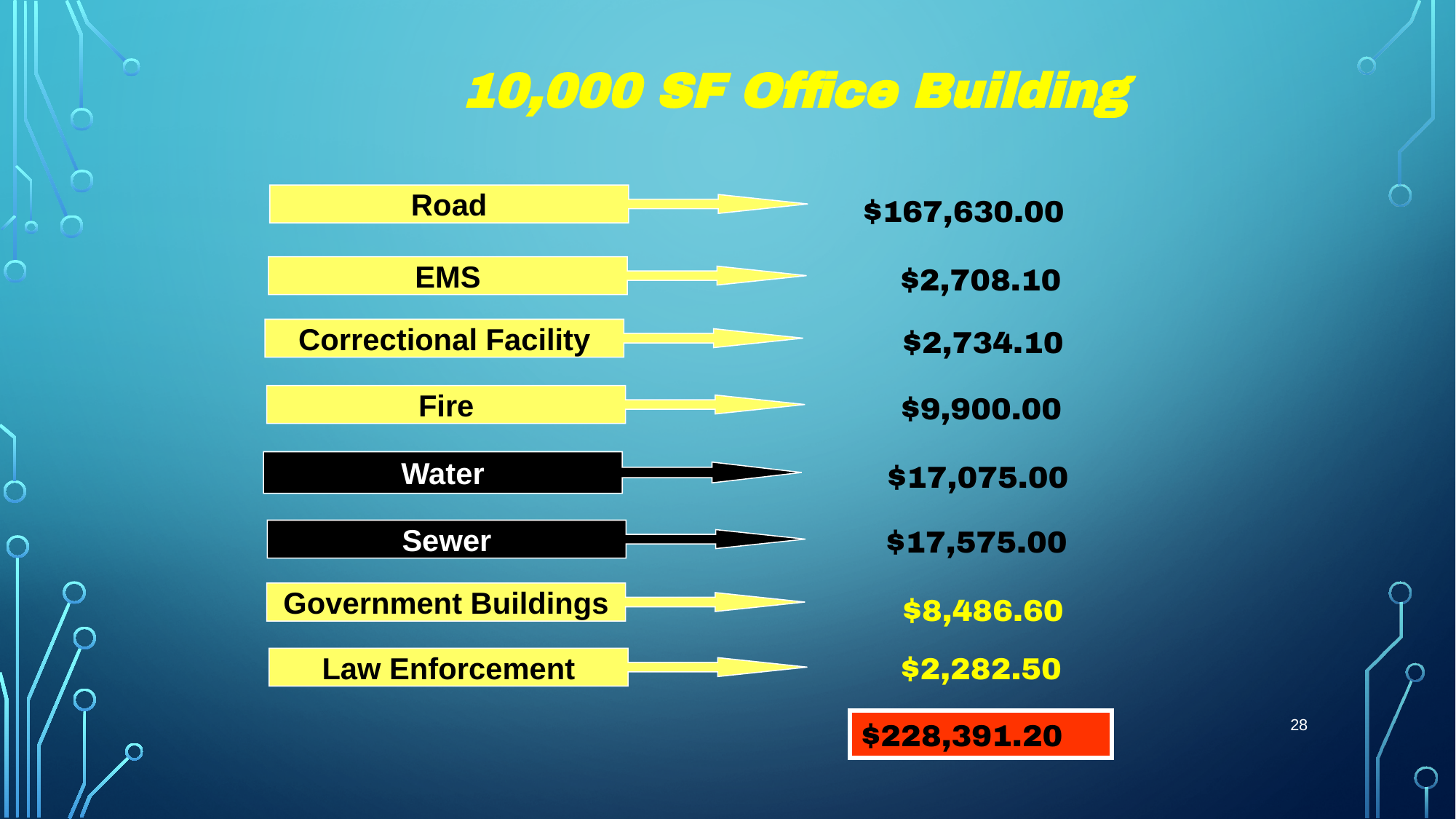

10,000 SF Office Building
Road
$167,630.00
$2,708.10
EMS
$2,734.10
Correctional Facility
$9,900.00
Fire
Water
$17,075.00
$17,575.00
Sewer
Government Buildings
$8,486.60
$2,282.50
Law Enforcement
28
$228,391.20